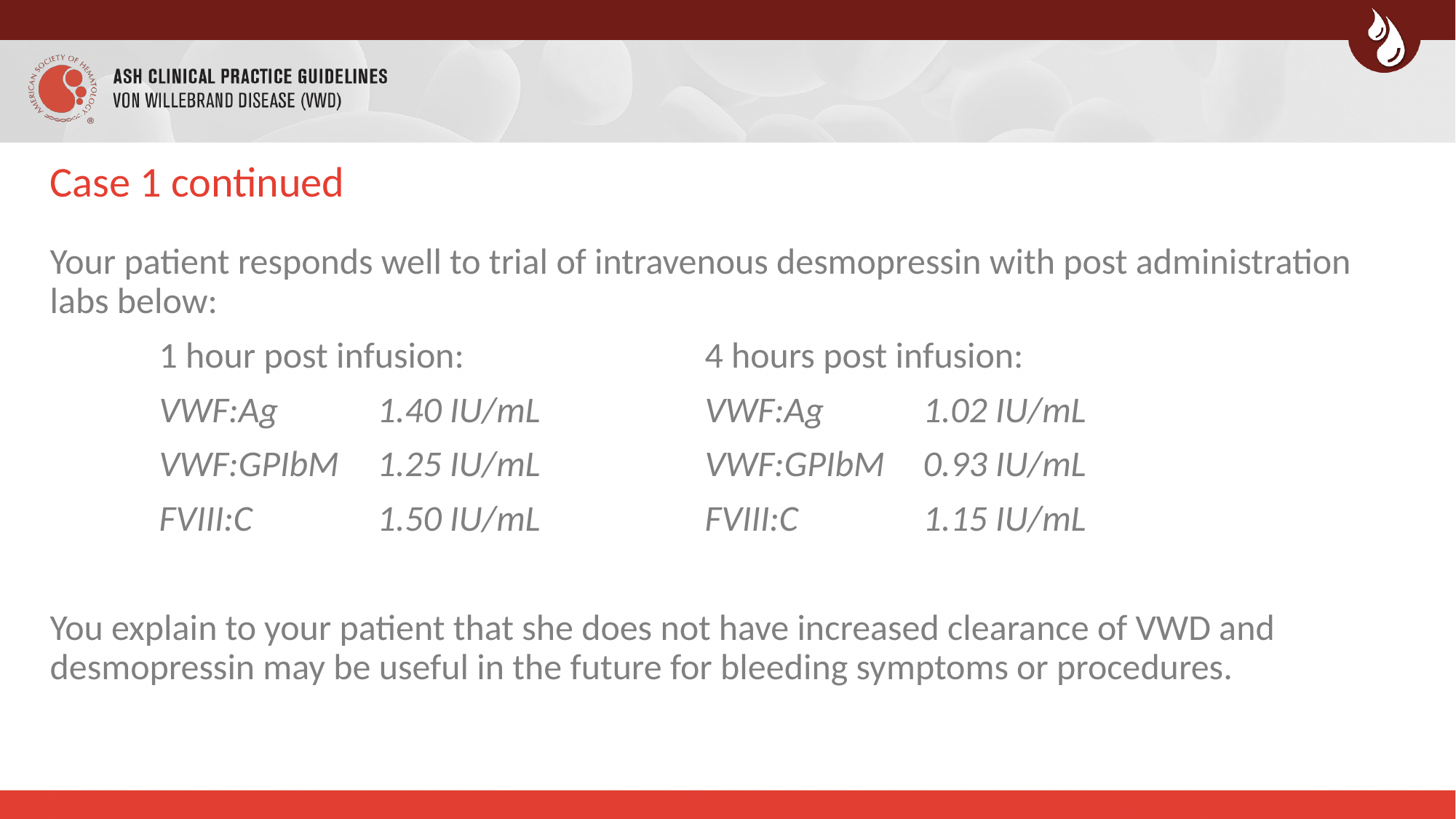

# Case 1 continued
Your patient responds well to trial of intravenous desmopressin with post administration labs below:
	1 hour post infusion: 			4 hours post infusion:
	VWF:Ag 	1.40 IU/mL		VWF:Ag 	1.02 IU/mL
	VWF:GPIbM 	1.25 IU/mL		VWF:GPIbM 	0.93 IU/mL
	FVIII:C 		1.50 IU/mL		FVIII:C 		1.15 IU/mL

You explain to your patient that she does not have increased clearance of VWD and desmopressin may be useful in the future for bleeding symptoms or procedures.